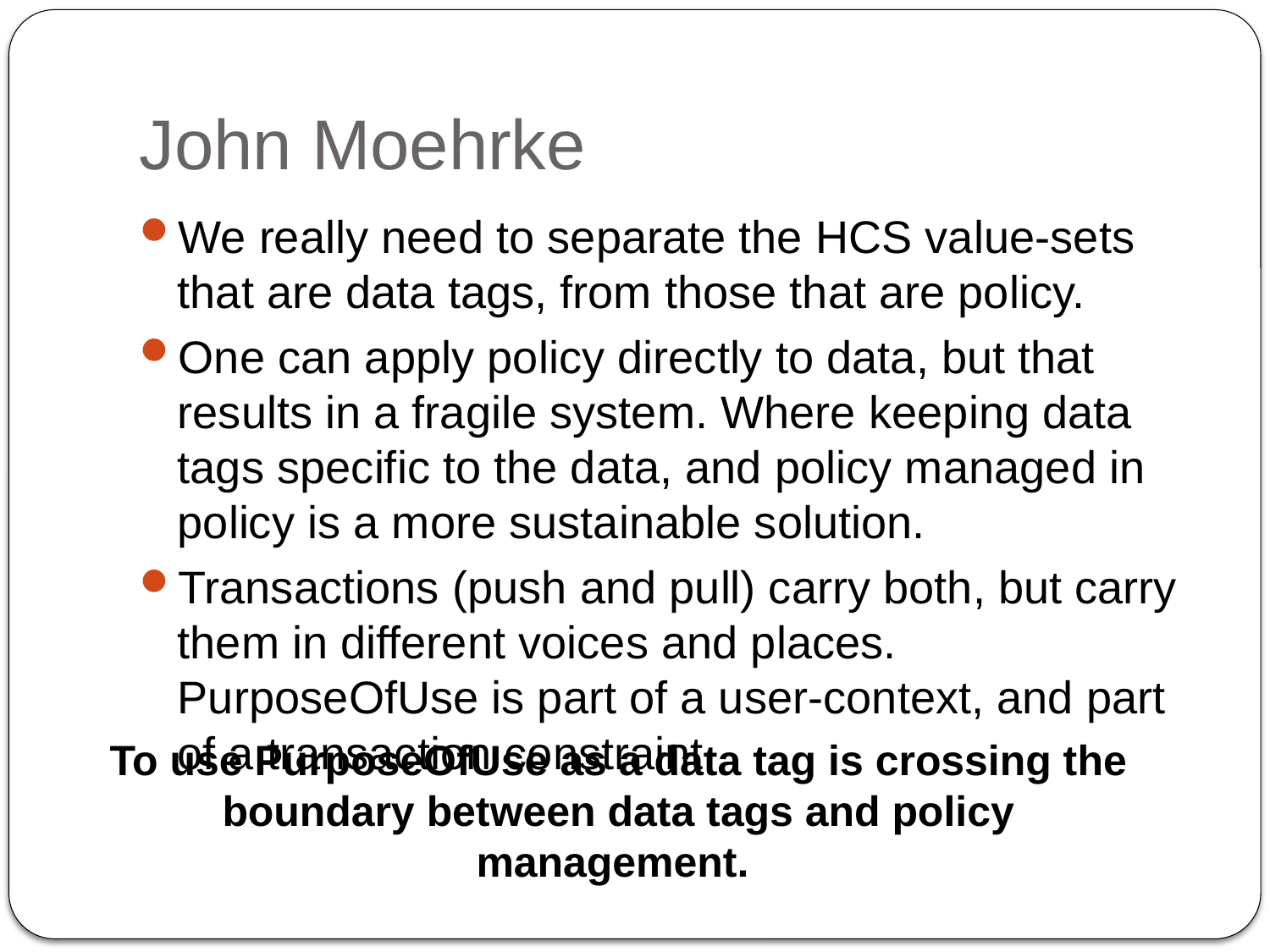

# John Moehrke
We really need to separate the HCS value-sets that are data tags, from those that are policy.
One can apply policy directly to data, but that results in a fragile system. Where keeping data tags specific to the data, and policy managed in policy is a more sustainable solution.
Transactions (push and pull) carry both, but carry them in different voices and places. PurposeOfUse is part of a user-context, and part of a transaction constraint.

To use PurposeOfUse as a data tag is crossing the boundary between data tags and policy management.